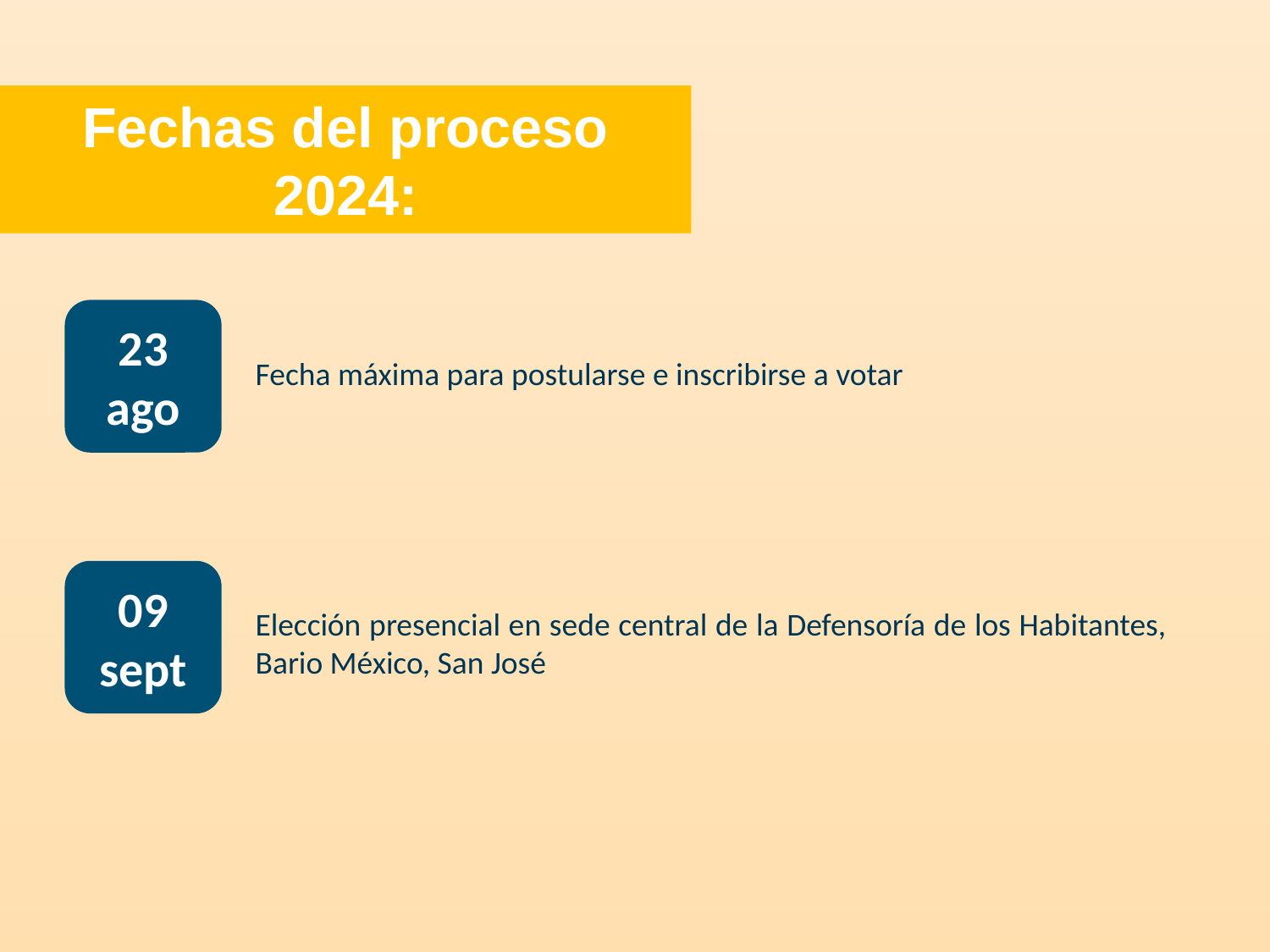

Fechas del proceso 2024:
23 ago
Fecha máxima para postularse e inscribirse a votar
09 sept
Elección presencial en sede central de la Defensoría de los Habitantes, Bario México, San José